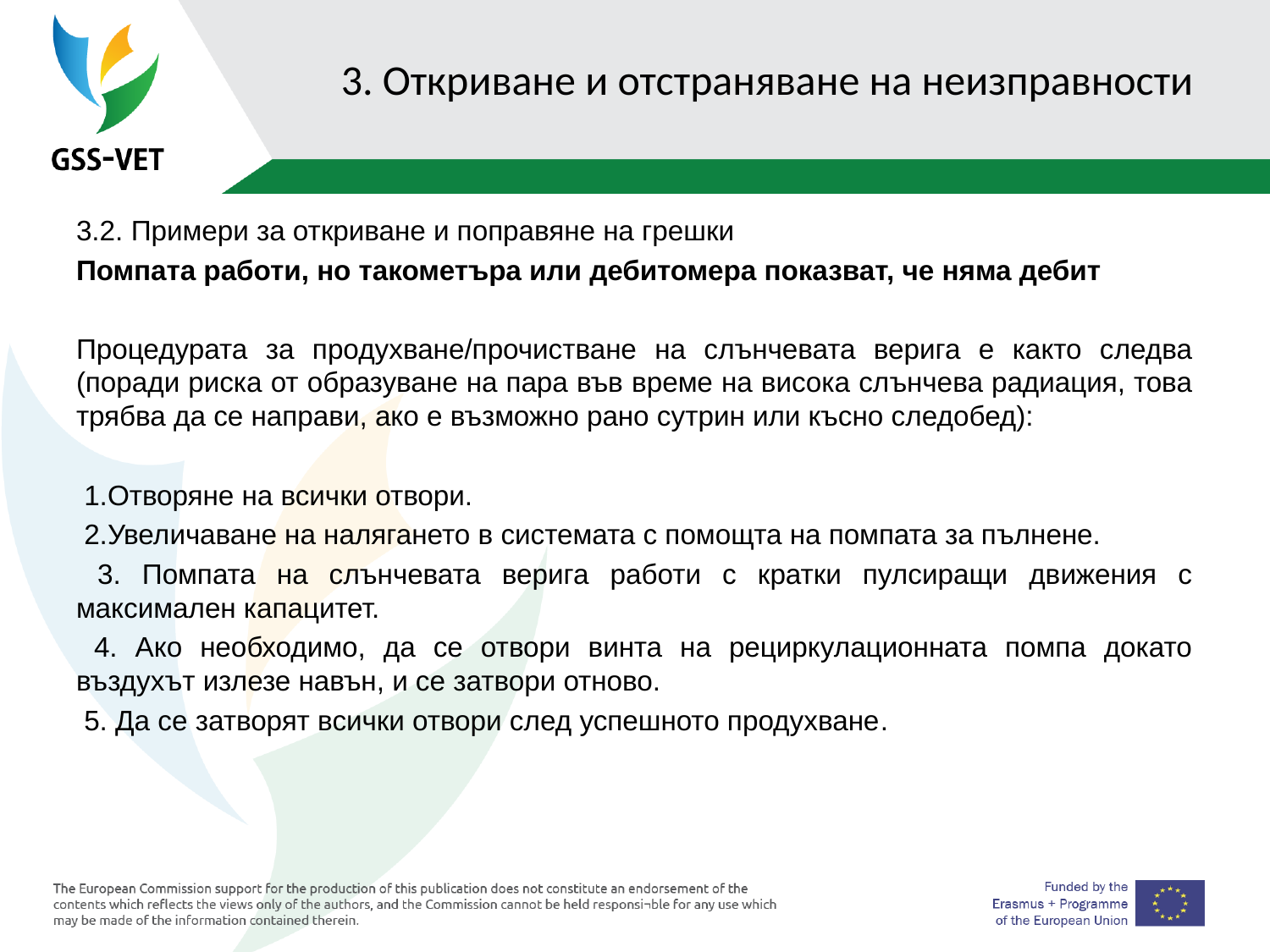

# 3. Откриване и отстраняване на неизправности
3.2. Примери за откриване и поправяне на грешки
Помпата работи, но такометъра или дебитомера показват, че няма дебит

Процедурата за продухване/прочистване на слънчевата верига е както следва (поради риска от образуване на пара във време на висока слънчева радиация, това трябва да се направи, ако е възможно рано сутрин или късно следобед):

 1.Отворяне на всички отвори.
 2.Увеличаване на налягането в системата с помощта на помпата за пълнене.
 3. Помпата на слънчевата верига работи с кратки пулсиращи движения с максимален капацитет.
 4. Ако необходимо, да се отвори винта на рециркулационната помпа докато въздухът излезе навън, и се затвори отново.
 5. Да се затворят всички отвори след успешното продухване.